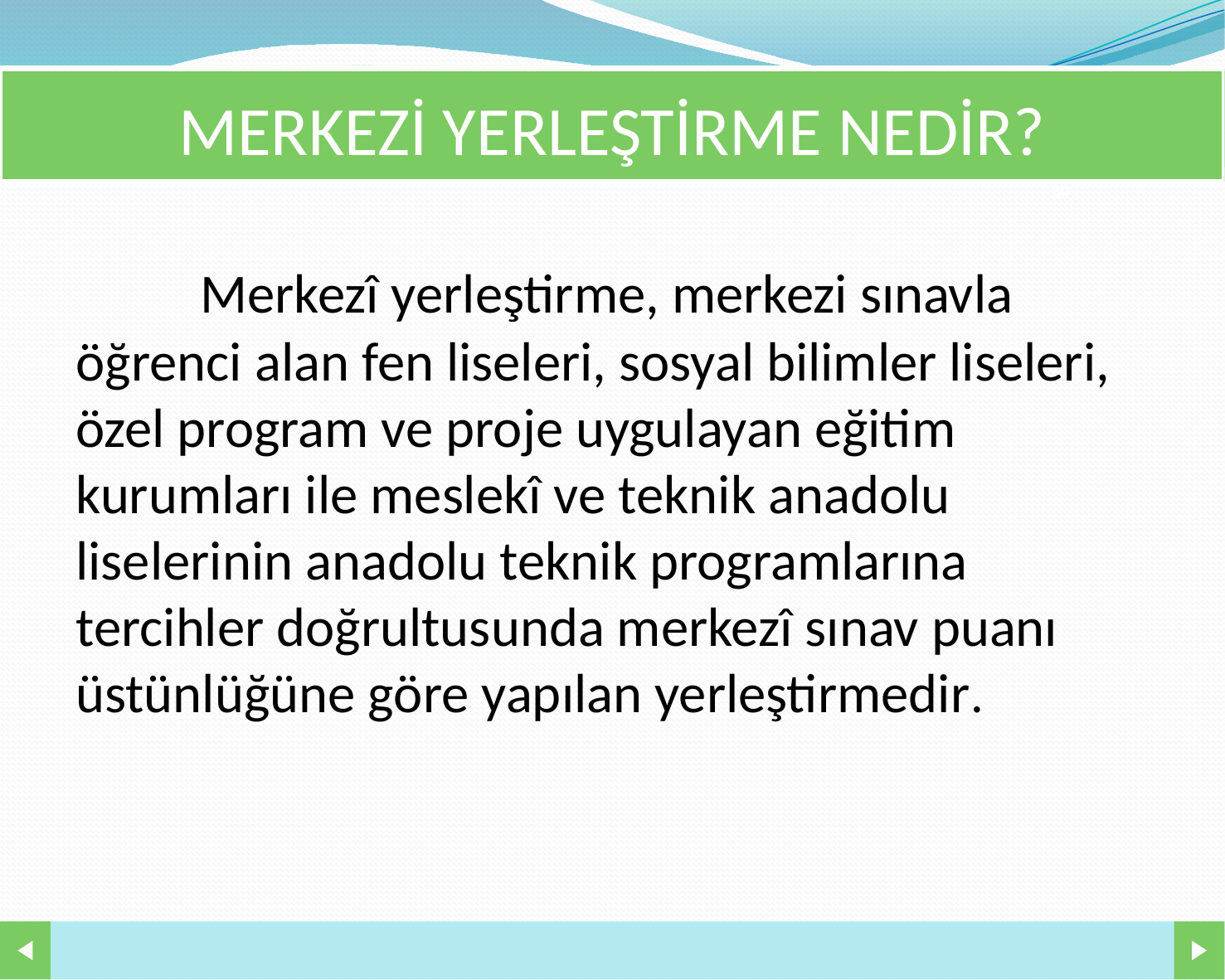

MERKEZİ YERLEŞTİRME NEDİR?
	Merkezî yerleştirme, merkezi sınavla öğrenci alan fen liseleri, sosyal bilimler liseleri, özel program ve proje uygulayan eğitim kurumları ile meslekî ve teknik anadolu liselerinin anadolu teknik programlarına tercihler doğrultusunda merkezî sınav puanı üstünlüğüne göre yapılan yerleştirmedir.